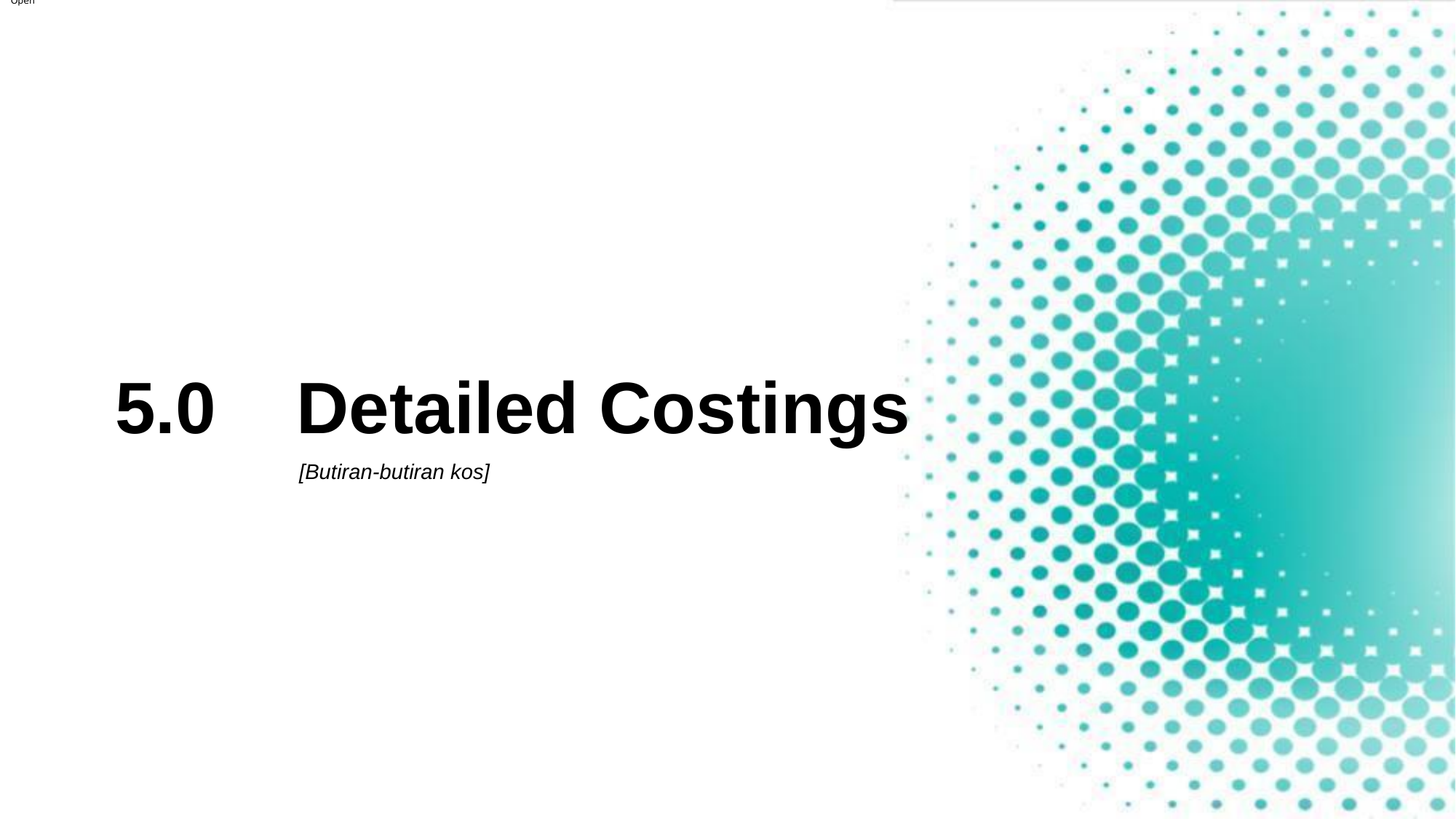

Open
# 5.0    Detailed Costings
[Butiran-butiran kos]